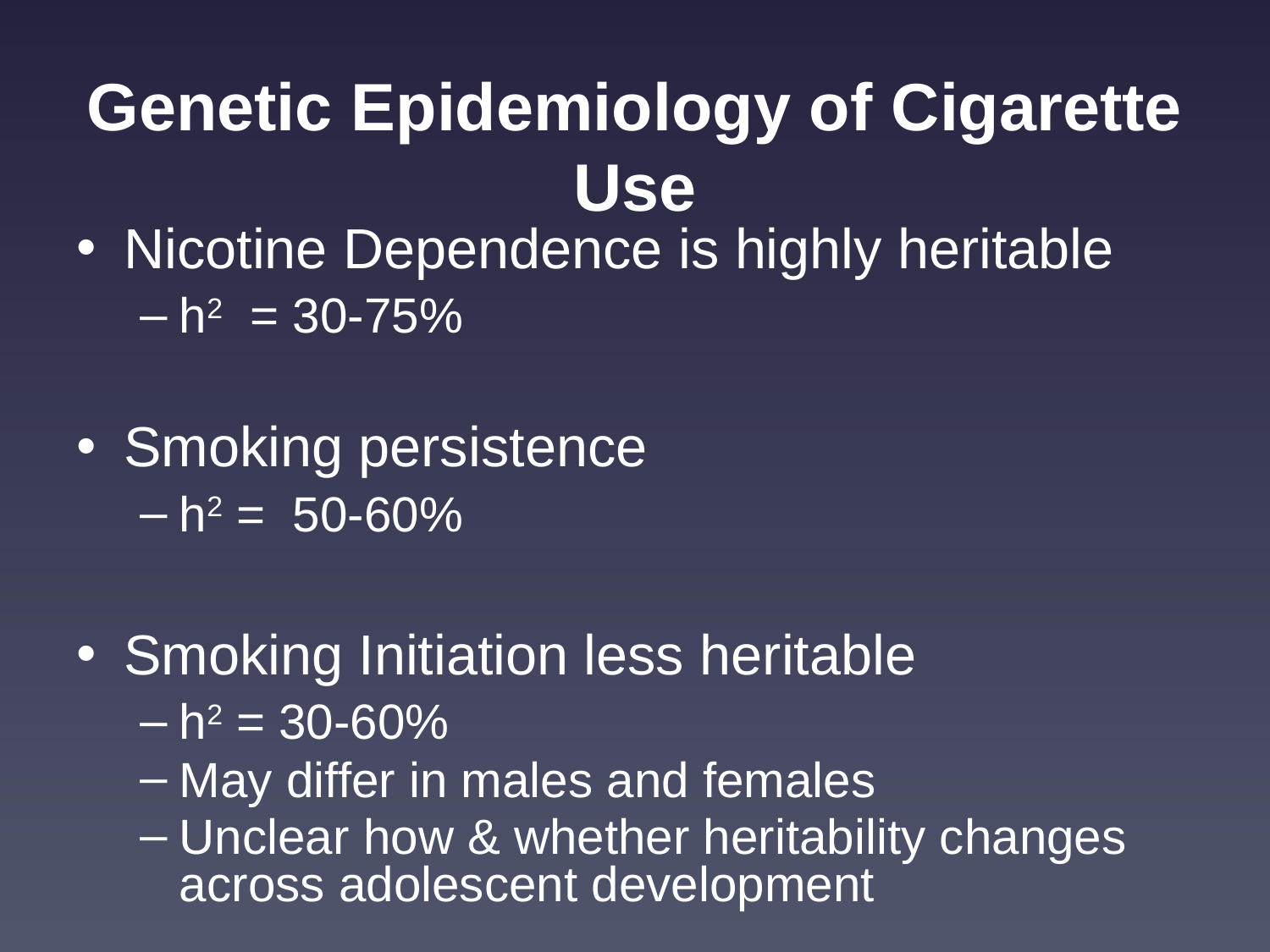

# Genetic Epidemiology of Cigarette Use
Nicotine Dependence is highly heritable
h2  = 30-75%

Smoking persistence
h2 =  50-60%

Smoking Initiation less heritable
h2 = 30-60%
May differ in males and females
Unclear how & whether heritability changes across adolescent development